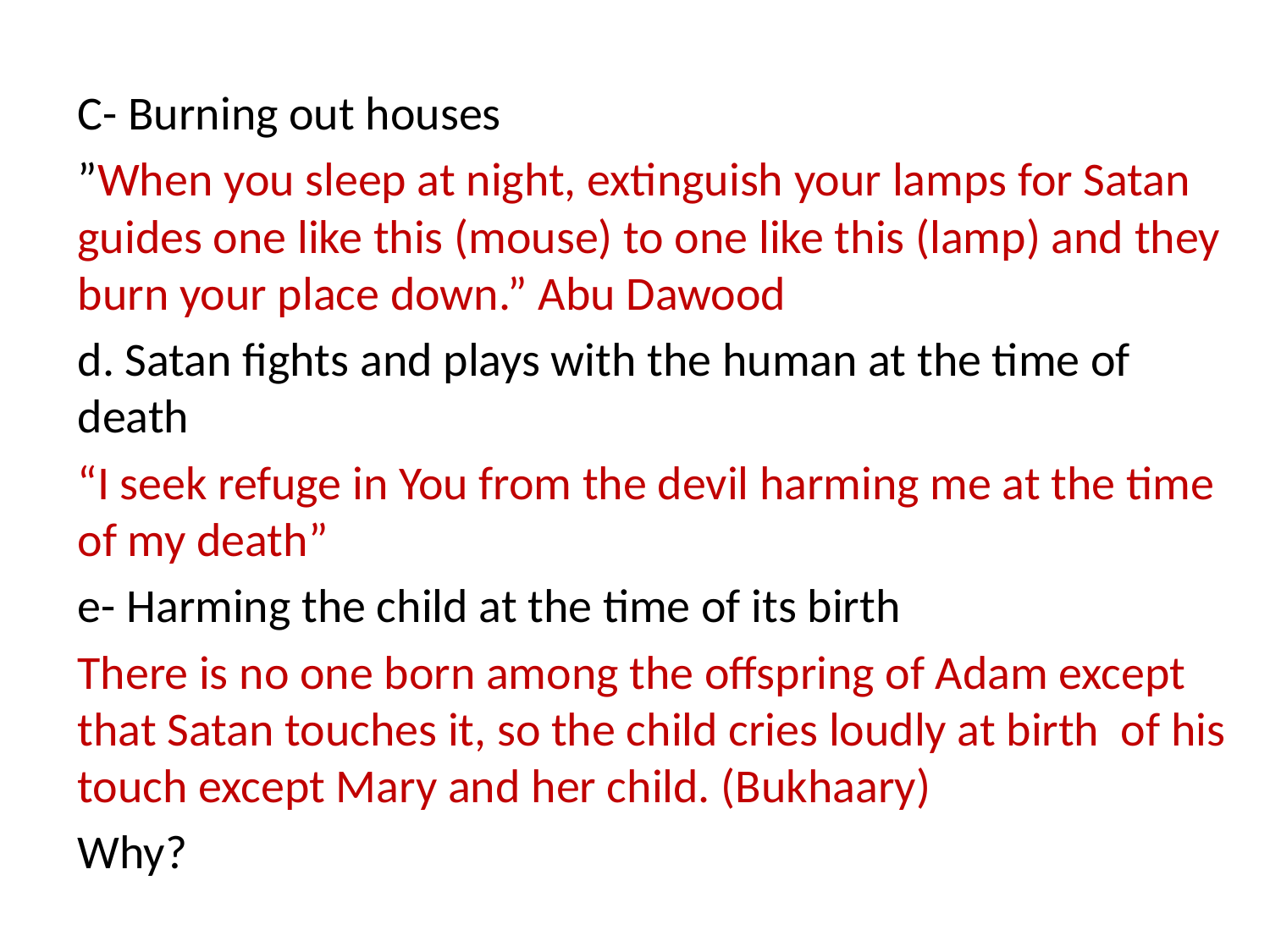

C- Burning out houses
”When you sleep at night, extinguish your lamps for Satan guides one like this (mouse) to one like this (lamp) and they burn your place down.” Abu Dawood
d. Satan fights and plays with the human at the time of death
“I seek refuge in You from the devil harming me at the time of my death”
e- Harming the child at the time of its birth
There is no one born among the offspring of Adam except that Satan touches it, so the child cries loudly at birth  of his touch except Mary and her child. (Bukhaary)
Why?